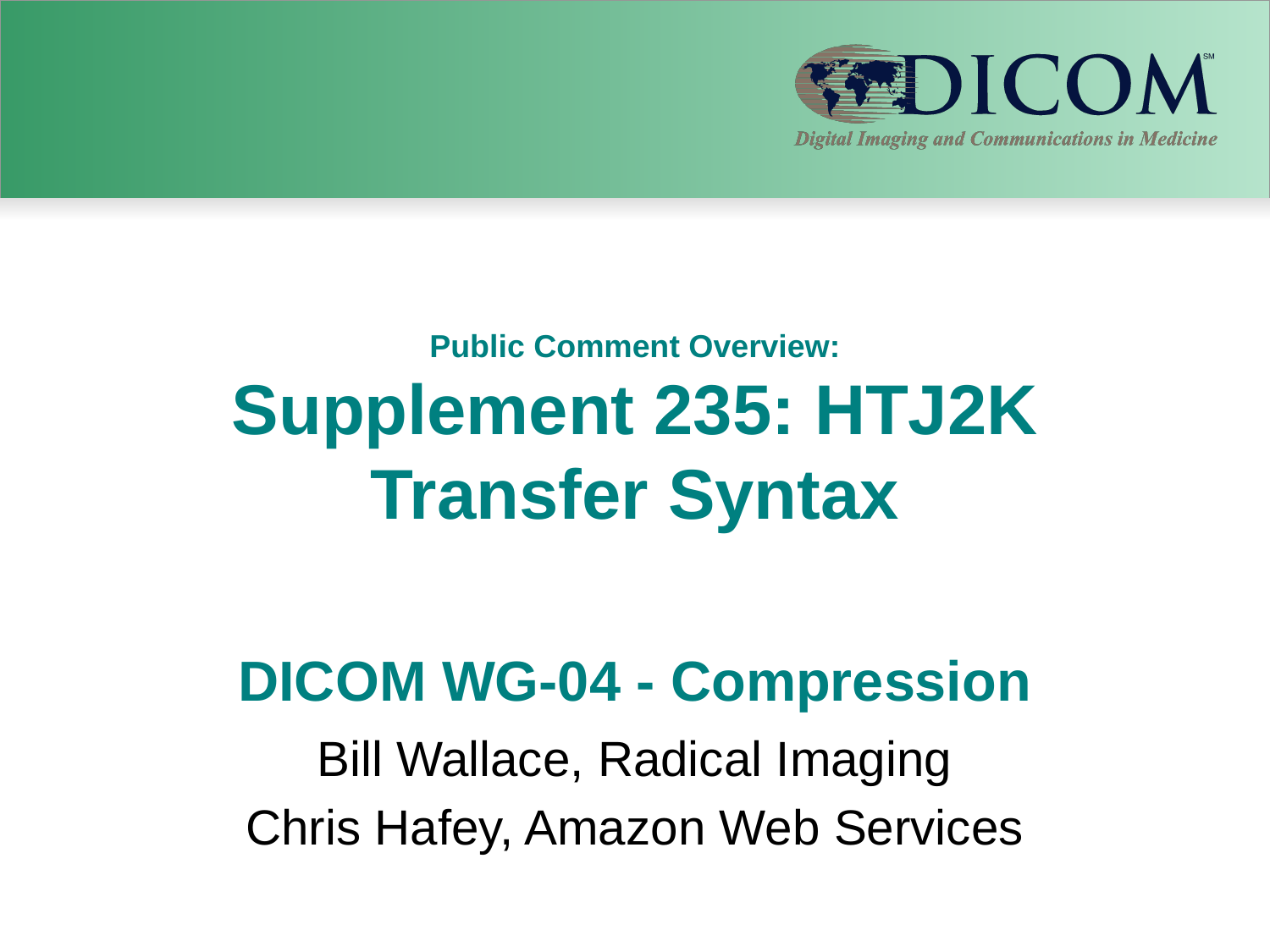

# Public Comment Overview: Supplement 235: HTJ2K Transfer Syntax
DICOM WG-04 - Compression
Bill Wallace, Radical Imaging
Chris Hafey, Amazon Web Services